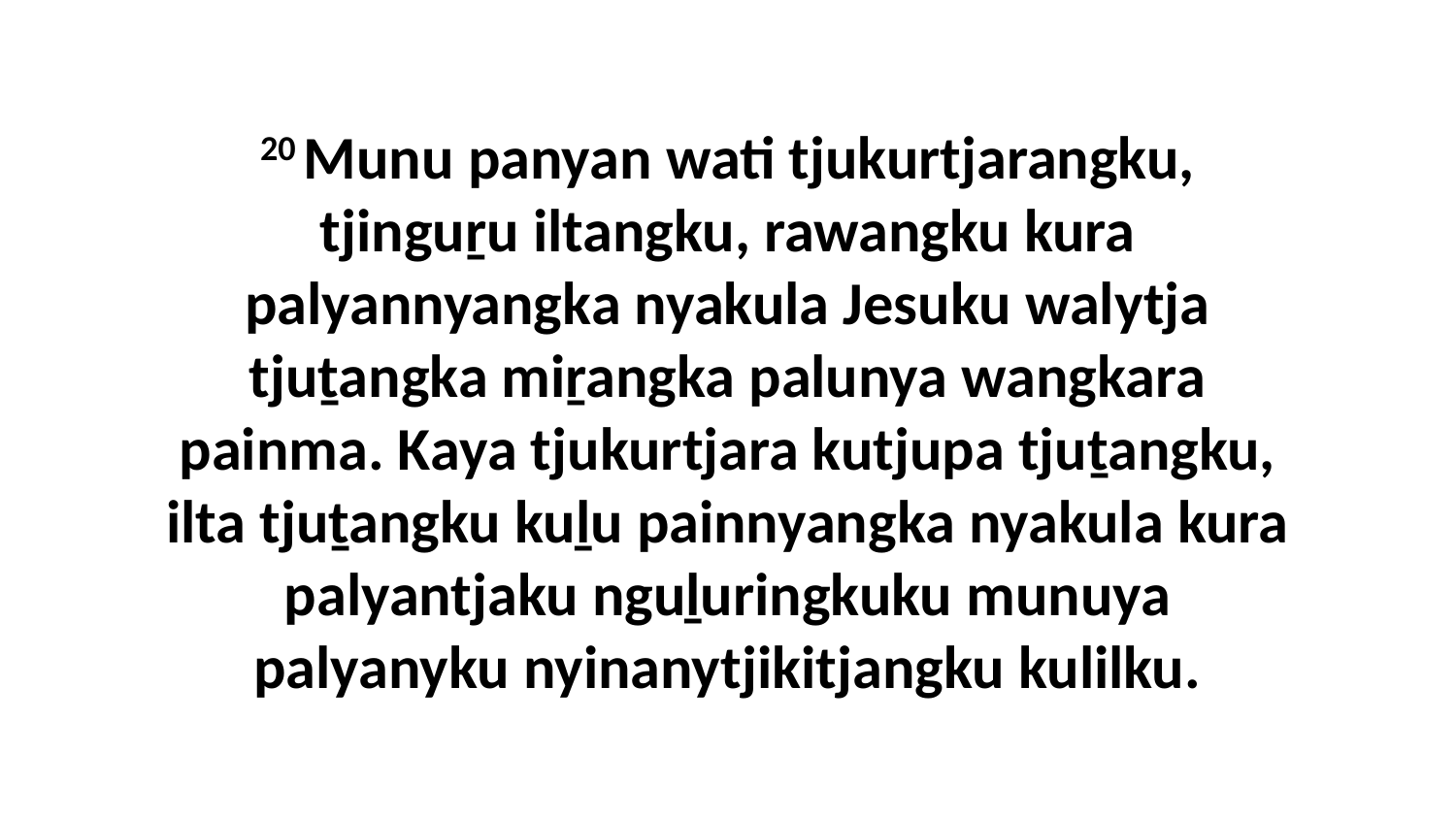

20 Munu panyan wati tjukurtjarangku, tjinguṟu iltangku, rawangku kura palyannyangka nyakula Jesuku walytja tjuṯangka miṟangka palunya wangkara painma. Kaya tjukurtjara kutjupa tjuṯangku, ilta tjuṯangku kuḻu painnyangka nyakula kura palyantjaku nguḻuringkuku munuya palyanyku nyinanytjikitjangku kulilku.